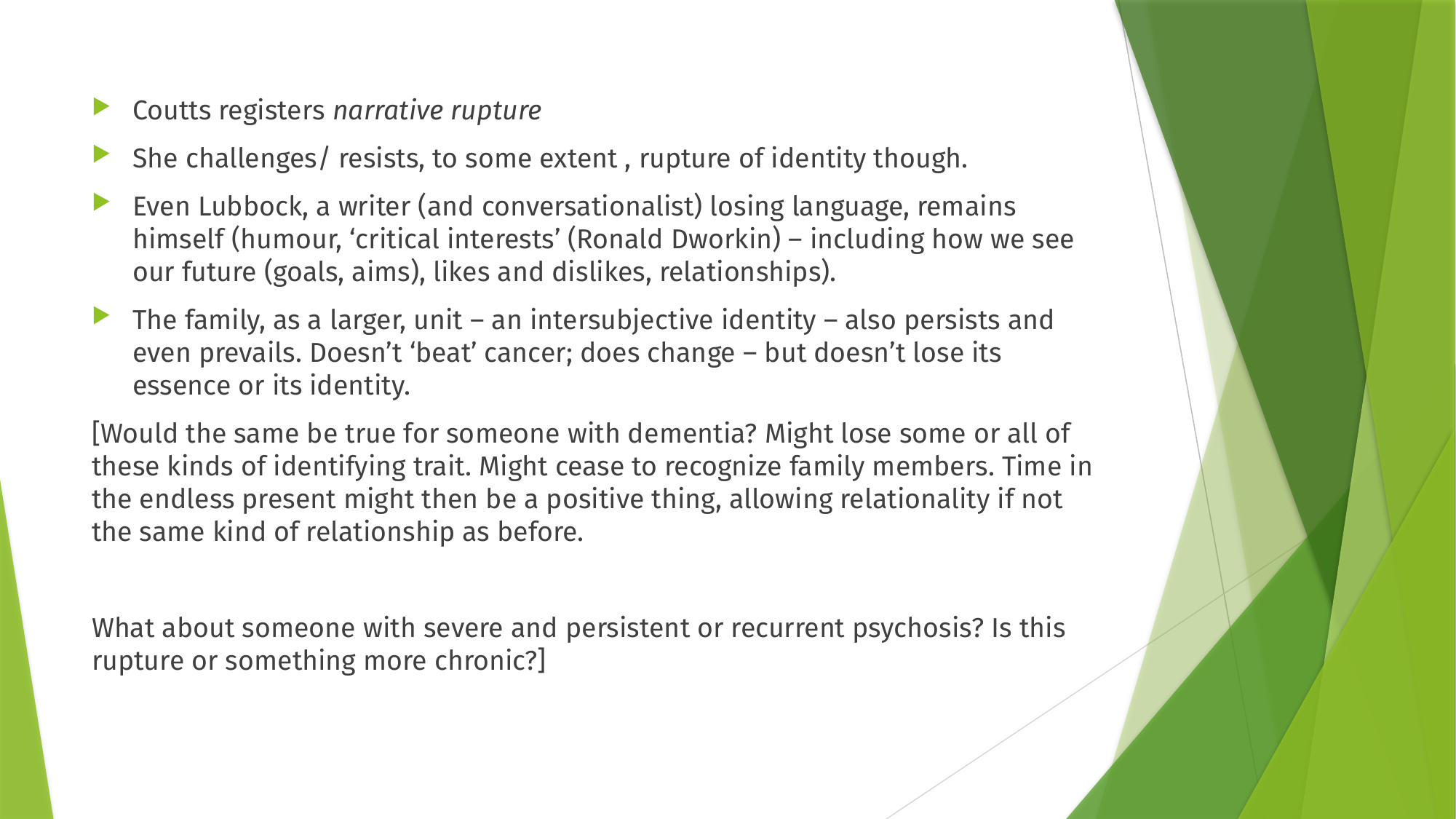

Coutts registers narrative rupture
She challenges/ resists, to some extent , rupture of identity though.
Even Lubbock, a writer (and conversationalist) losing language, remains himself (humour, ‘critical interests’ (Ronald Dworkin) – including how we see our future (goals, aims), likes and dislikes, relationships).
The family, as a larger, unit – an intersubjective identity – also persists and even prevails. Doesn’t ‘beat’ cancer; does change – but doesn’t lose its essence or its identity.
[Would the same be true for someone with dementia? Might lose some or all of these kinds of identifying trait. Might cease to recognize family members. Time in the endless present might then be a positive thing, allowing relationality if not the same kind of relationship as before.

What about someone with severe and persistent or recurrent psychosis? Is this rupture or something more chronic?]